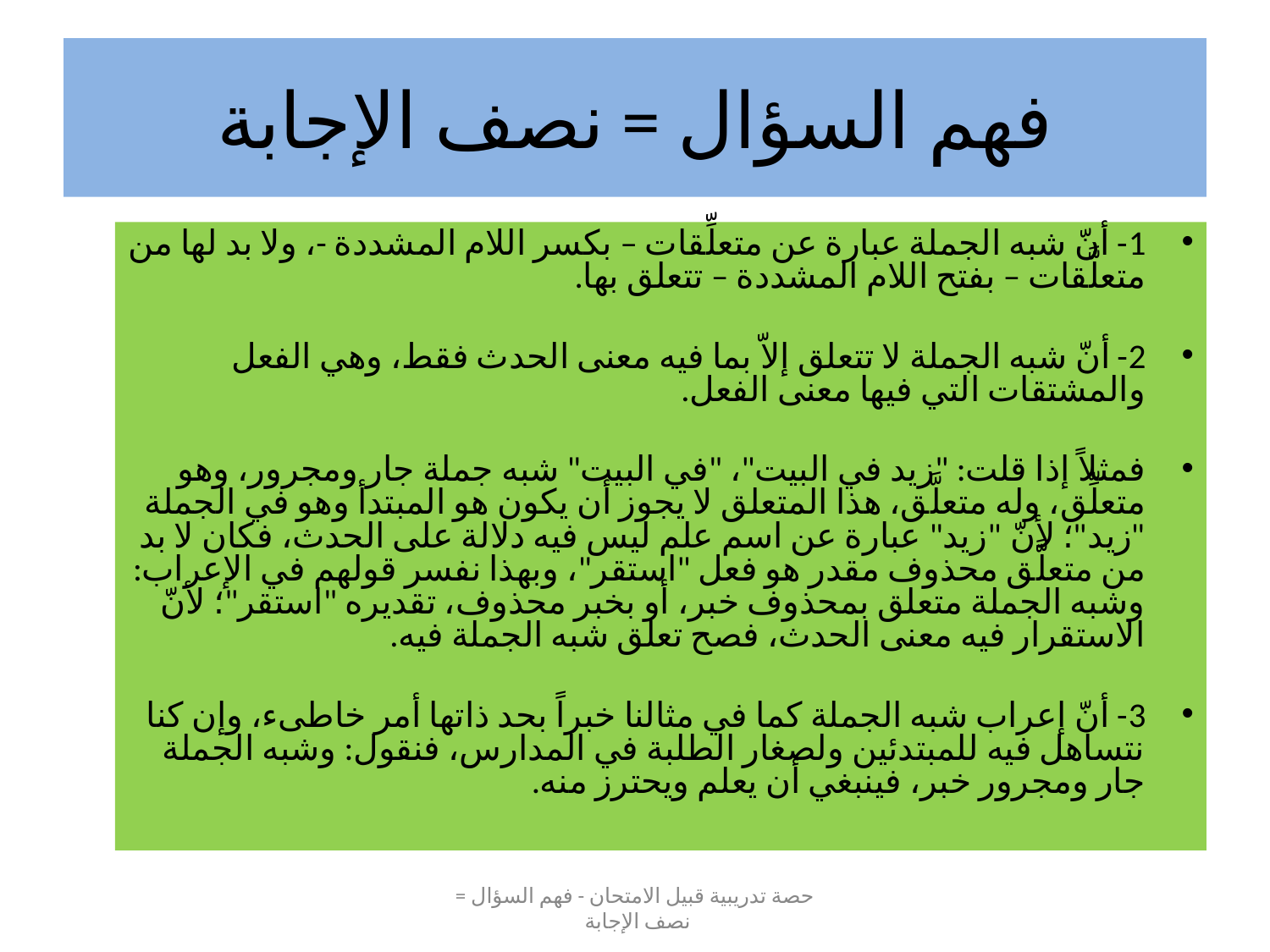

# فهم السؤال = نصف الإجابة
1- أنّ شبه الجملة عبارة عن متعلِّقات – بكسر اللام المشددة -، ولا بد لها من متعلَّقات – ‏بفتح اللام المشددة – تتعلق بها.‏

‏2- أنّ شبه الجملة لا تتعلق إلاّ بما فيه معنى الحدث فقط، وهي الفعل والمشتقات التي فيها ‏معنى الفعل.‏

فمثلاً إذا قلت: "زيد في البيت"، "في البيت" شبه جملة جار ومجرور، وهو متعلِّق، وله متعلَّق، ‏هذا المتعلق لا يجوز أن يكون هو المبتدأ وهو في الجملة "زيد"؛ لأنّ "زيد" عبارة عن اسم علم ‏ليس فيه دلالة على الحدث، فكان لا بد من متعلَّق محذوف مقدر هو فعل "استقر"، وبهذا نفسر ‏قولهم في الإعراب: وشبه الجملة متعلق بمحذوف خبر، أو بخبر محذوف، تقديره "استقر"؛ لأنّ ‏الاستقرار فيه معنى الحدث، فصح تعلق شبه الجملة فيه.‏

‏3- أنّ إعراب شبه الجملة كما في مثالنا خبراً بحد ذاتها أمر خاطىء، وإن كنا نتساهل فيه ‏للمبتدئين ولصغار الطلبة في المدارس، فنقول: وشبه الجملة جار ومجرور خبر، فينبغي أن ‏يعلم ويحترز منه.‏

حصة تدريبية قبيل الامتحان - فهم السؤال = نصف الإجابة